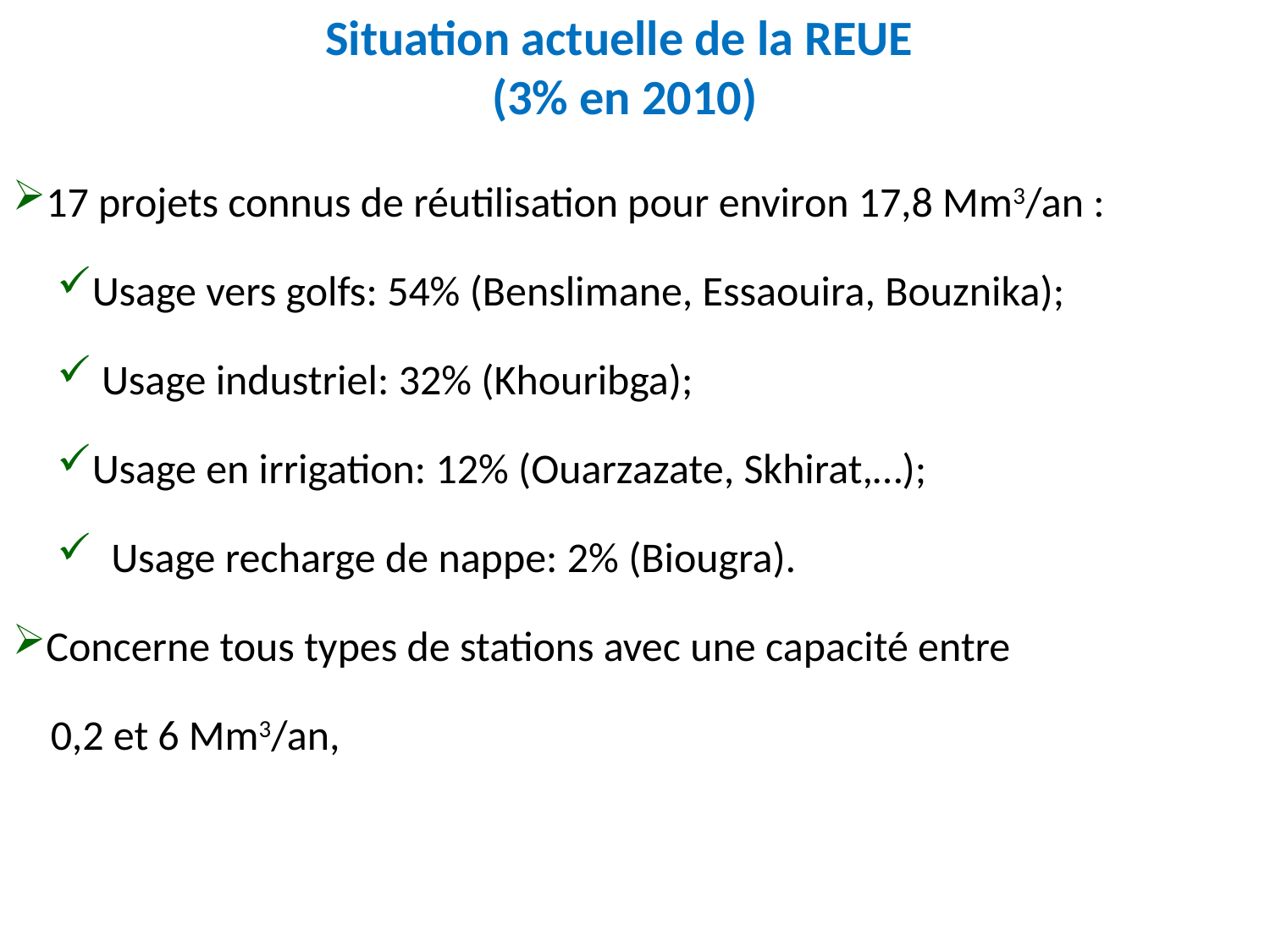

Situation actuelle de la REUE
(3% en 2010)

17 projets connus de réutilisation pour environ 17,8 Mm3/an :
Usage vers golfs: 54% (Benslimane, Essaouira, Bouznika);
 Usage industriel: 32% (Khouribga);
Usage en irrigation: 12% (Ouarzazate, Skhirat,…);
  Usage recharge de nappe: 2% (Biougra).
Concerne tous types de stations avec une capacité entre
    0,2 et 6 Mm3/an,